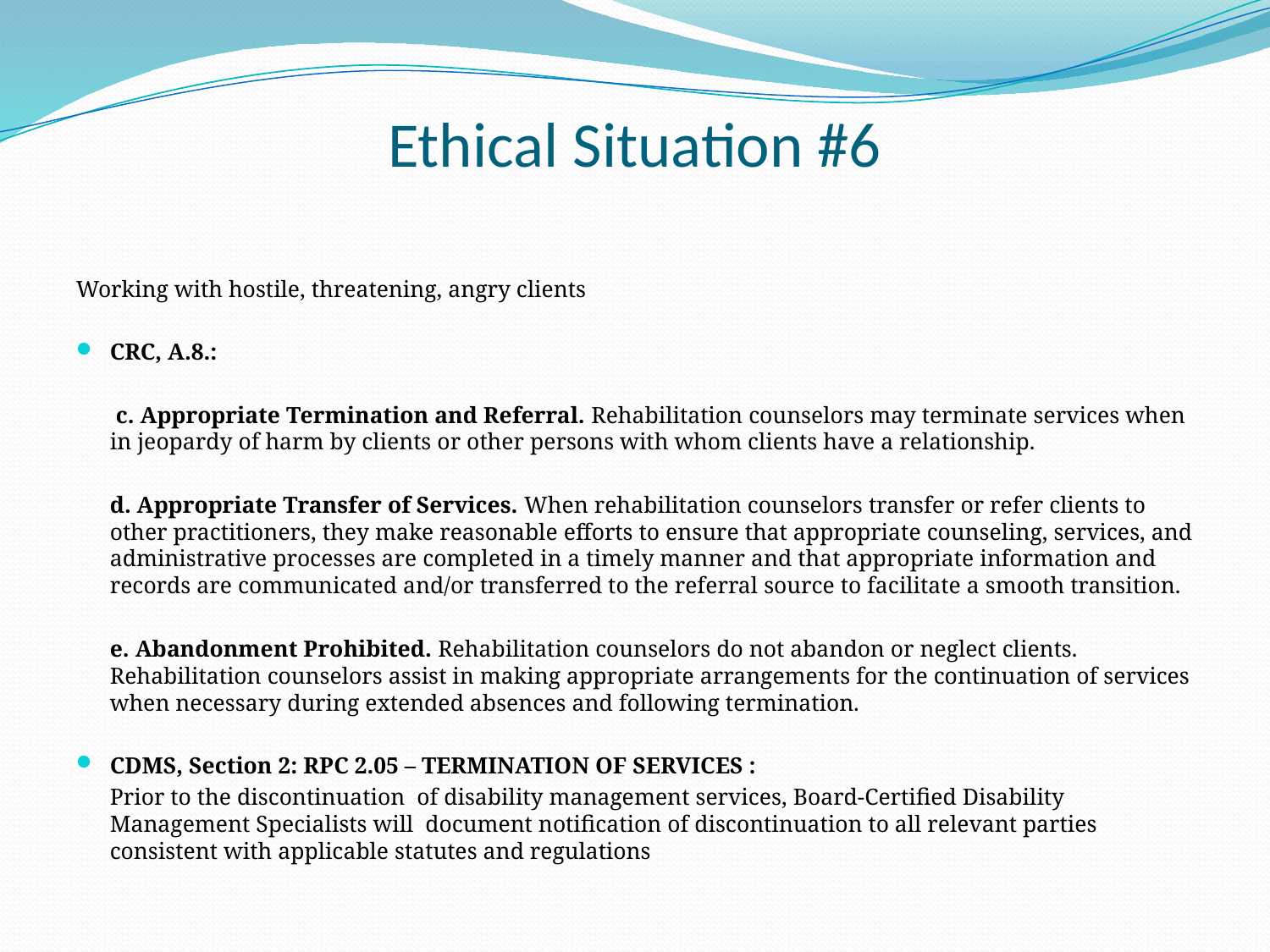

# Ethical Situation #6
Working with hostile, threatening, angry clients

CRC, A.8.:

	 c. Appropriate Termination and Referral. Rehabilitation counselors may terminate services when in jeopardy of harm by clients or other persons with whom clients have a relationship.

	d. Appropriate Transfer of Services. When rehabilitation counselors transfer or refer clients to other practitioners, they make reasonable efforts to ensure that appropriate counseling, services, and administrative processes are completed in a timely manner and that appropriate information and records are communicated and/or transferred to the referral source to facilitate a smooth transition.

	e. Abandonment Prohibited. Rehabilitation counselors do not abandon or neglect clients. Rehabilitation counselors assist in making appropriate arrangements for the continuation of services when necessary during extended absences and following termination.

CDMS, Section 2: RPC 2.05 – TERMINATION OF SERVICES :
	Prior to the discontinuation  of disability management services, Board-Certified Disability Management Specialists will  document notification of discontinuation to all relevant parties consistent with applicable statutes and regulations